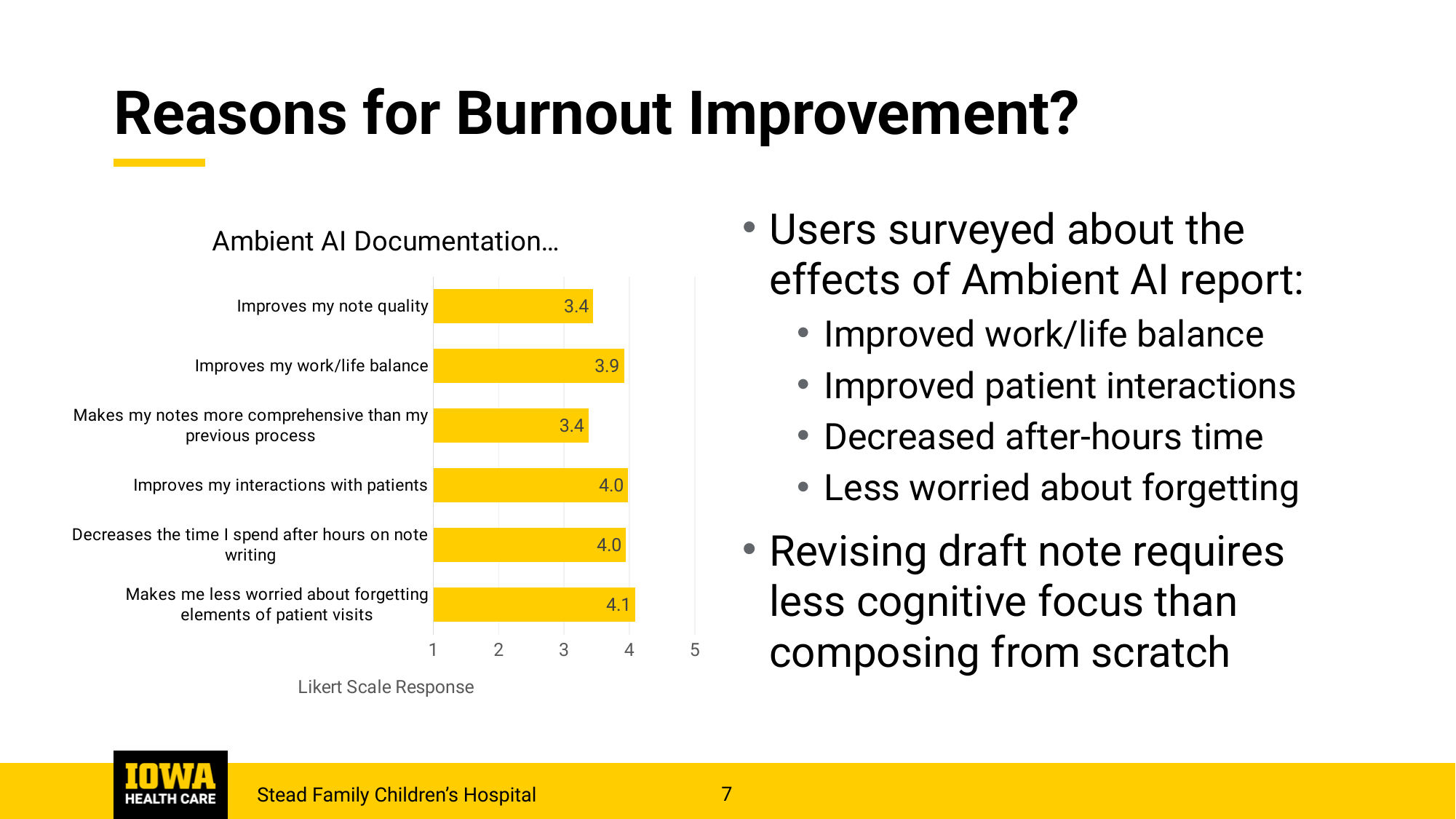

# Reasons for Burnout Improvement?
Users surveyed about the effects of Ambient AI report:
Improved work/life balance
Improved patient interactions
Decreased after-hours time
Less worried about forgetting
Revising draft note requires less cognitive focus than composing from scratch

### Chart: Ambient AI Documentation…

| Category |  |
|---|---|
| Makes me less worried about forgetting elements of patient visits | 4.094650205761317 |
| Decreases the time I spend after hours on note writing | 3.950617283950617 |
| Improves my interactions with patients | 3.983539094650206 |
| Makes my notes more comprehensive than my previous process | 3.3786008230452675 |
| Improves my work/life balance | 3.9176954732510287 |
| Improves my note quality | 3.448559670781893 |